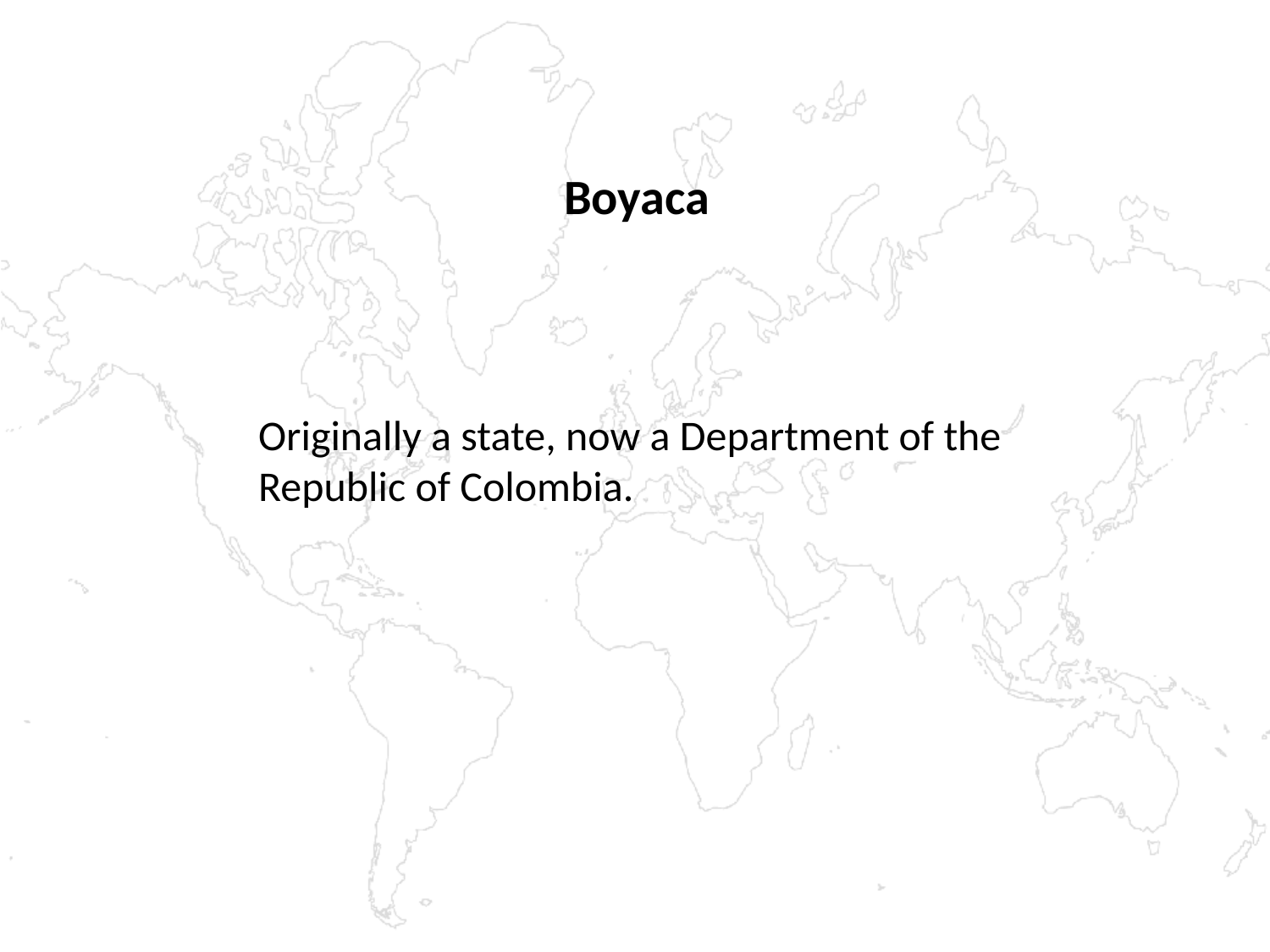

Boyaca
Originally a state, now a Department of the Republic of Colombia.